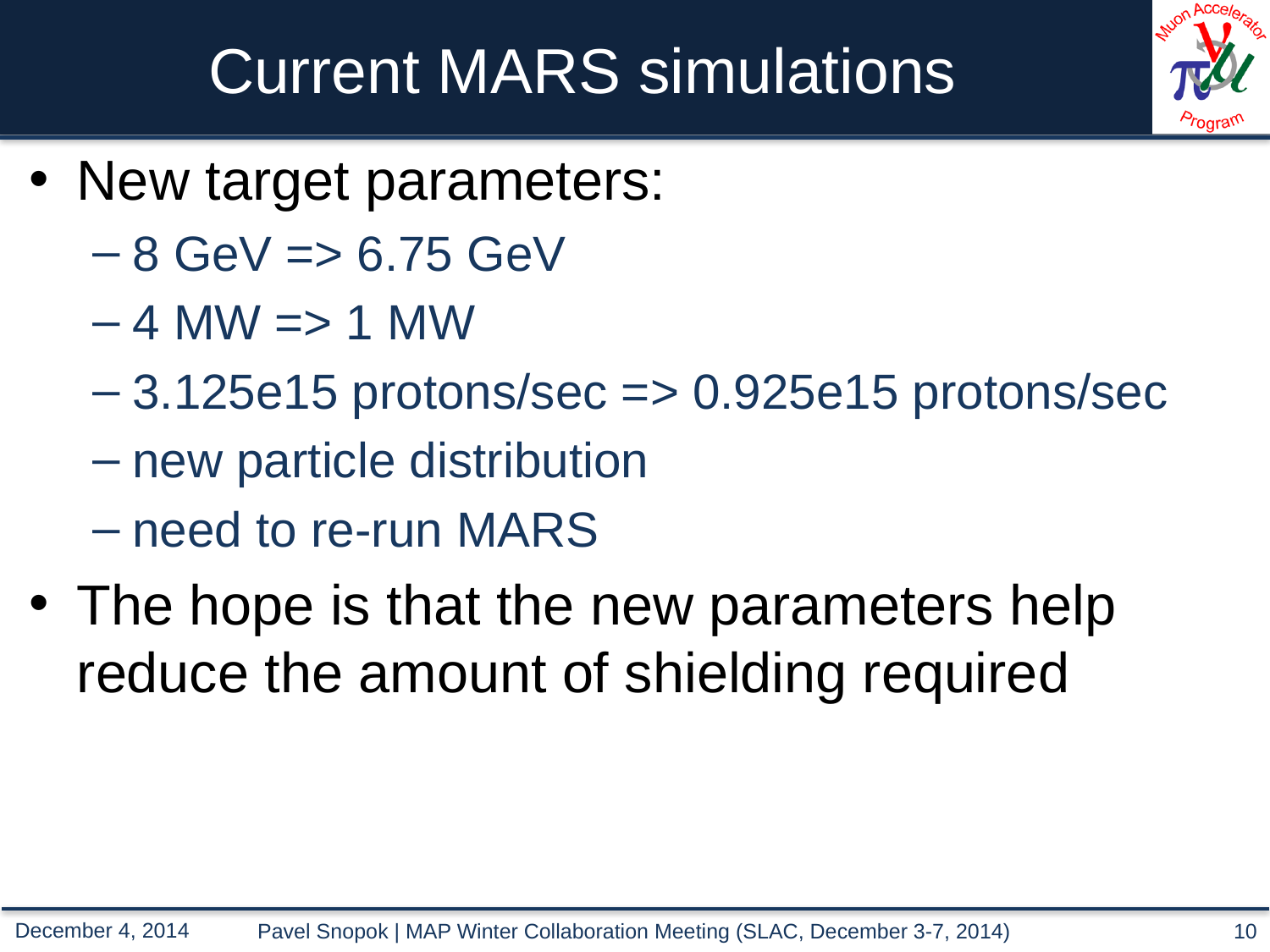

# Current MARS simulations
New target parameters:
8 GeV => 6.75 GeV
4 MW => 1 MW
3.125e15 protons/sec => 0.925e15 protons/sec
new particle distribution
need to re-run MARS
The hope is that the new parameters help reduce the amount of shielding required
Pavel Snopok | MAP Winter Collaboration Meeting (SLAC, December 3-7, 2014)
10
December 4, 2014